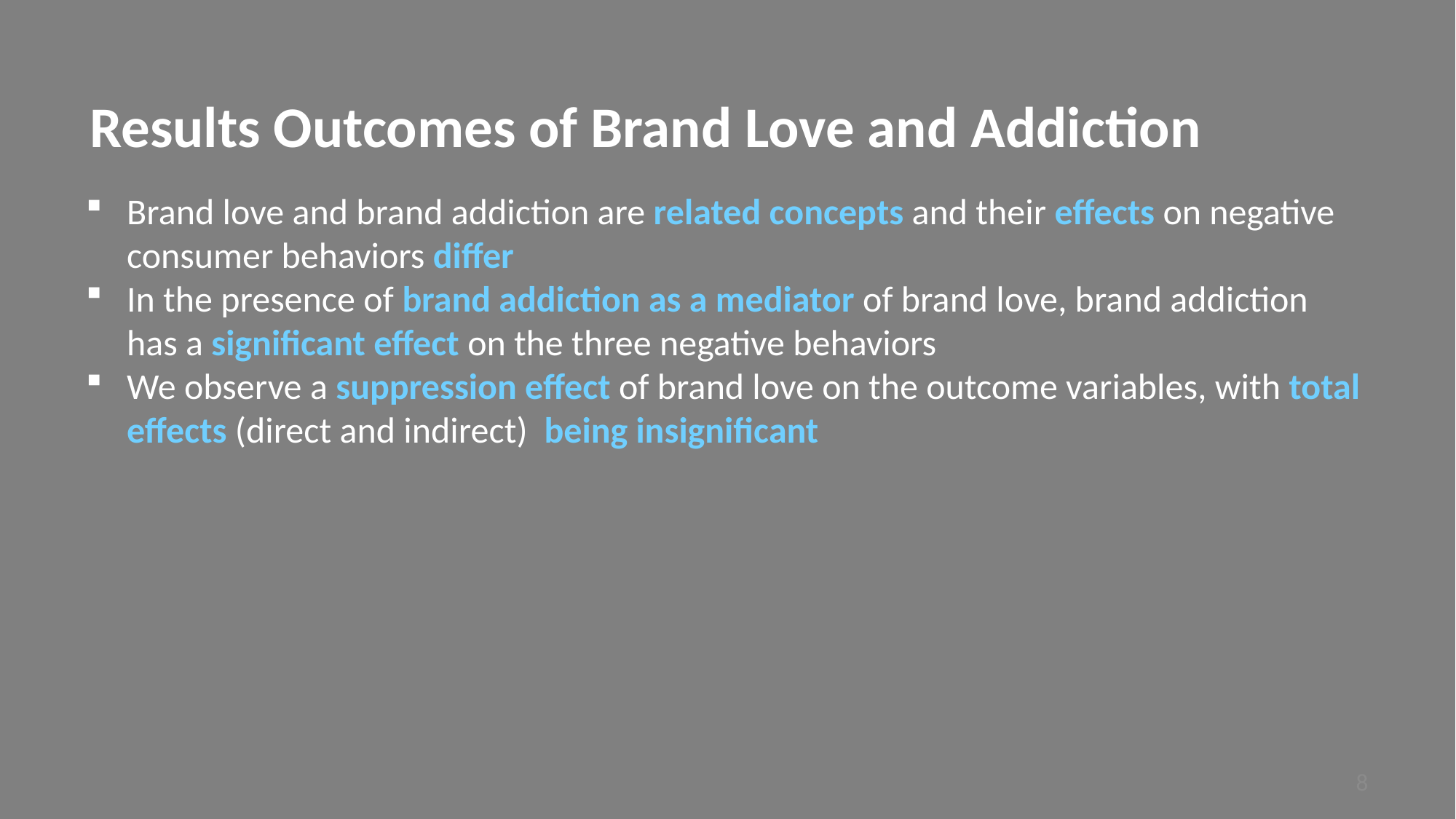

# Results Outcomes of Brand Love and Addiction
Brand love and brand addiction are related concepts and their effects on negative consumer behaviors differ
In the presence of brand addiction as a mediator of brand love, brand addiction has a significant effect on the three negative behaviors
We observe a suppression effect of brand love on the outcome variables, with total effects (direct and indirect)  being insignificant
8